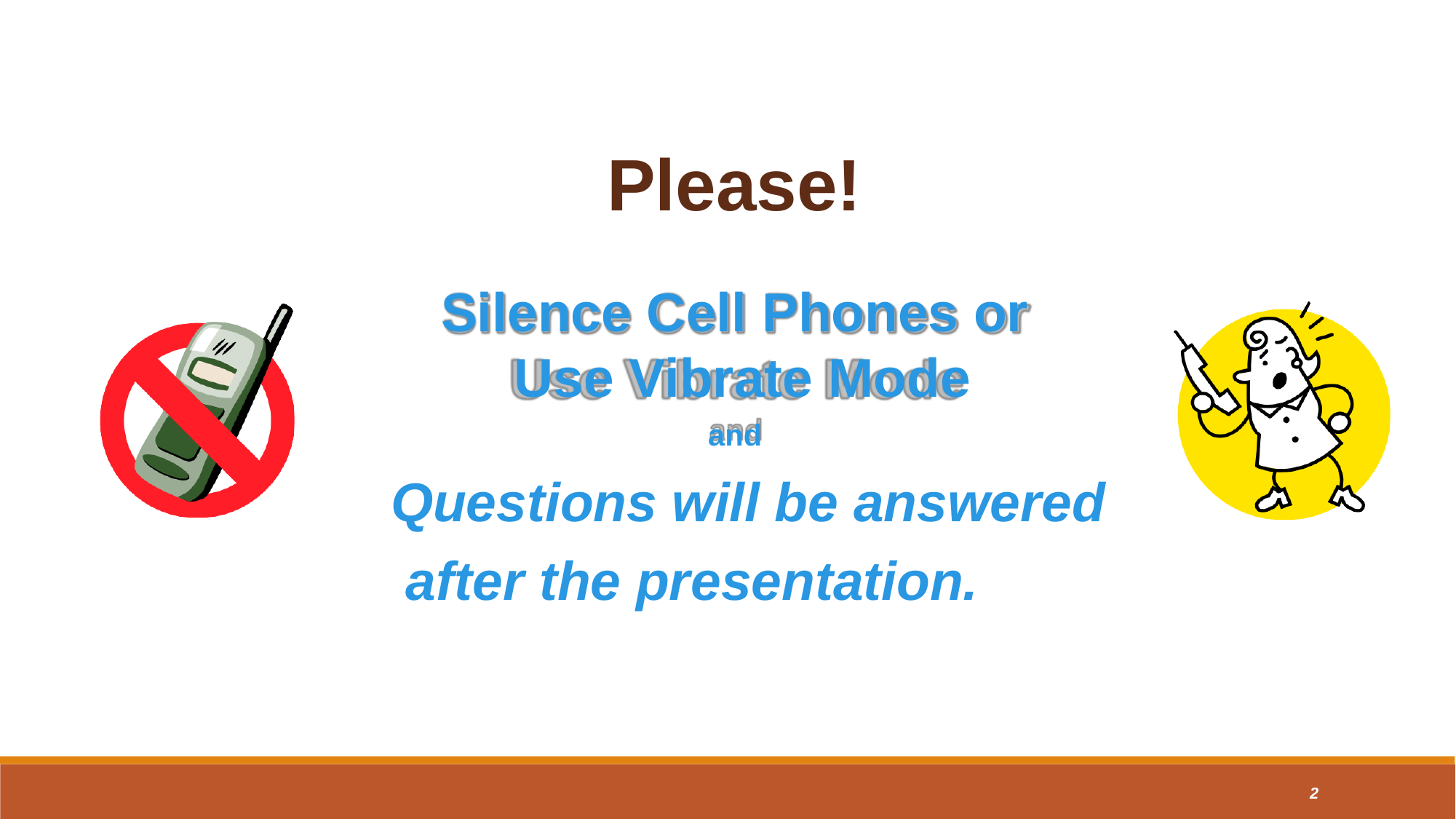

# Please!

Silence Cell Phones or  Use Vibrate Mode
and
Questions will be answered  after the presentation.

2